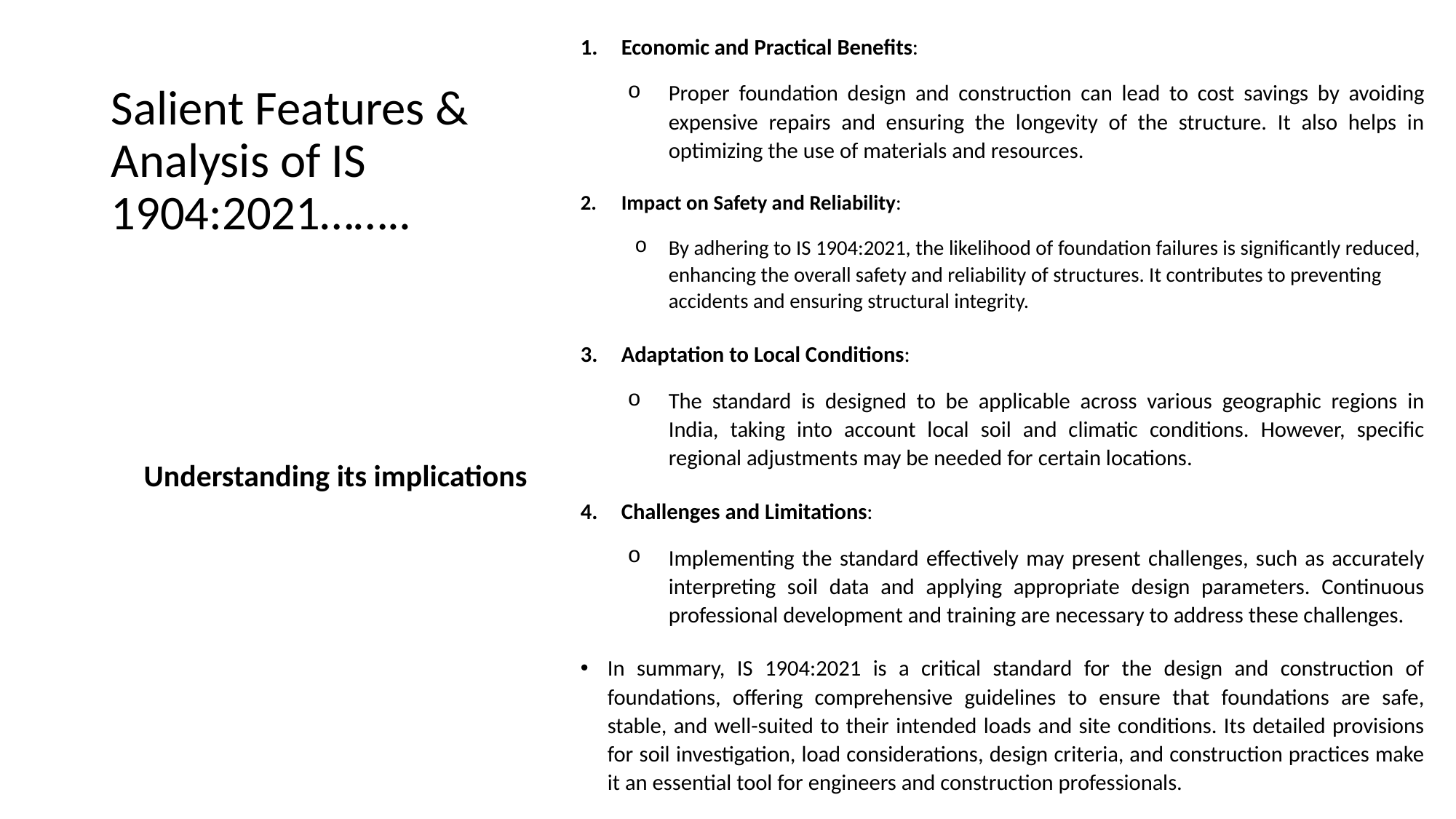

Economic and Practical Benefits:
Proper foundation design and construction can lead to cost savings by avoiding expensive repairs and ensuring the longevity of the structure. It also helps in optimizing the use of materials and resources.
Impact on Safety and Reliability:
By adhering to IS 1904:2021, the likelihood of foundation failures is significantly reduced, enhancing the overall safety and reliability of structures. It contributes to preventing accidents and ensuring structural integrity.
Adaptation to Local Conditions:
The standard is designed to be applicable across various geographic regions in India, taking into account local soil and climatic conditions. However, specific regional adjustments may be needed for certain locations.
Challenges and Limitations:
Implementing the standard effectively may present challenges, such as accurately interpreting soil data and applying appropriate design parameters. Continuous professional development and training are necessary to address these challenges.
In summary, IS 1904:2021 is a critical standard for the design and construction of foundations, offering comprehensive guidelines to ensure that foundations are safe, stable, and well-suited to their intended loads and site conditions. Its detailed provisions for soil investigation, load considerations, design criteria, and construction practices make it an essential tool for engineers and construction professionals.

# Salient Features & Analysis of IS 1904:2021……..

      Understanding its implications